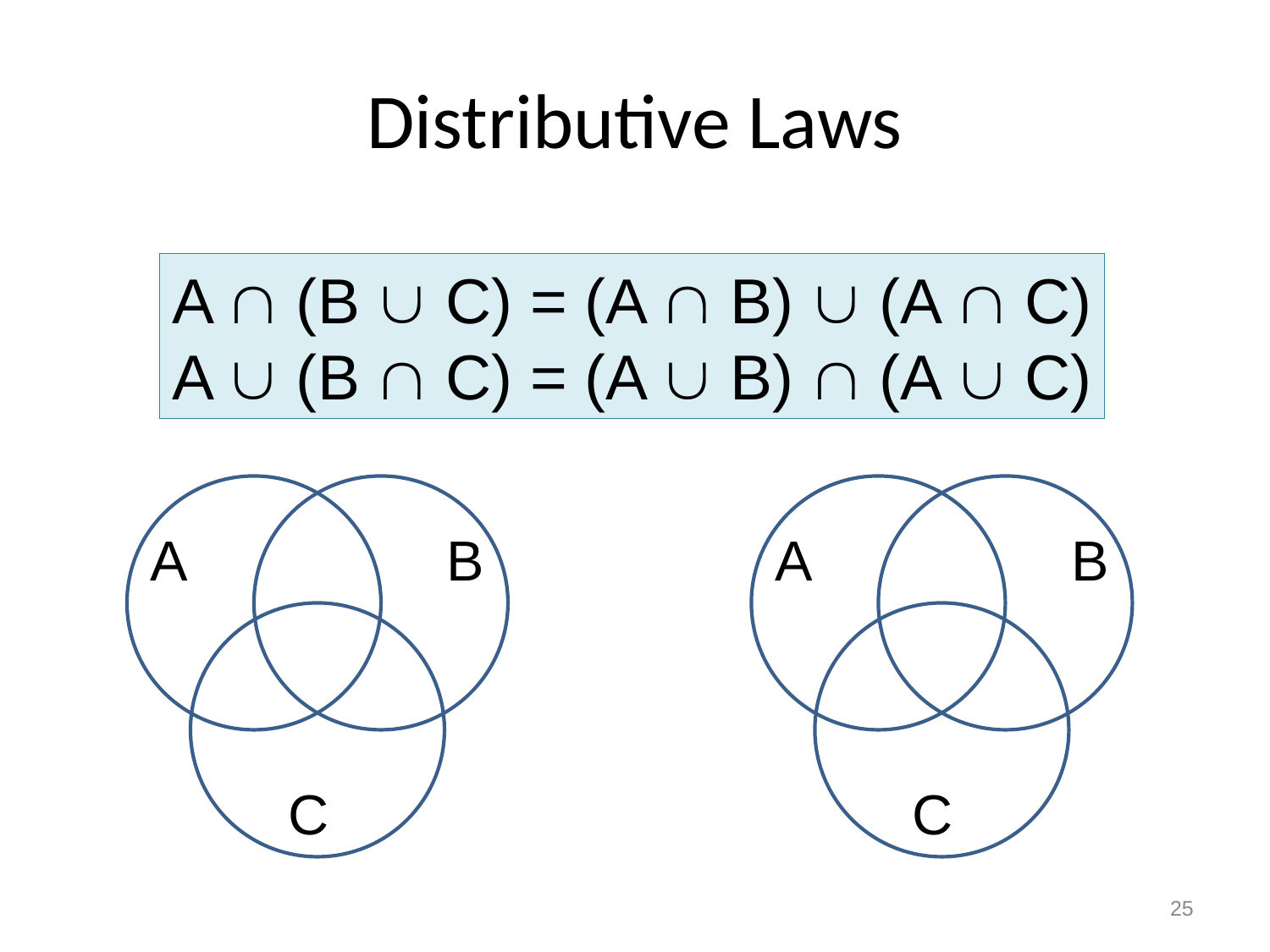

# Distributive Laws
A ∩ (B ∪ C) = (A ∩ B) ∪ (A ∩ C)
A ∪ (B ∩ C) = (A ∪ B) ∩ (A ∪ C)

A
B
A
B

C
C
25